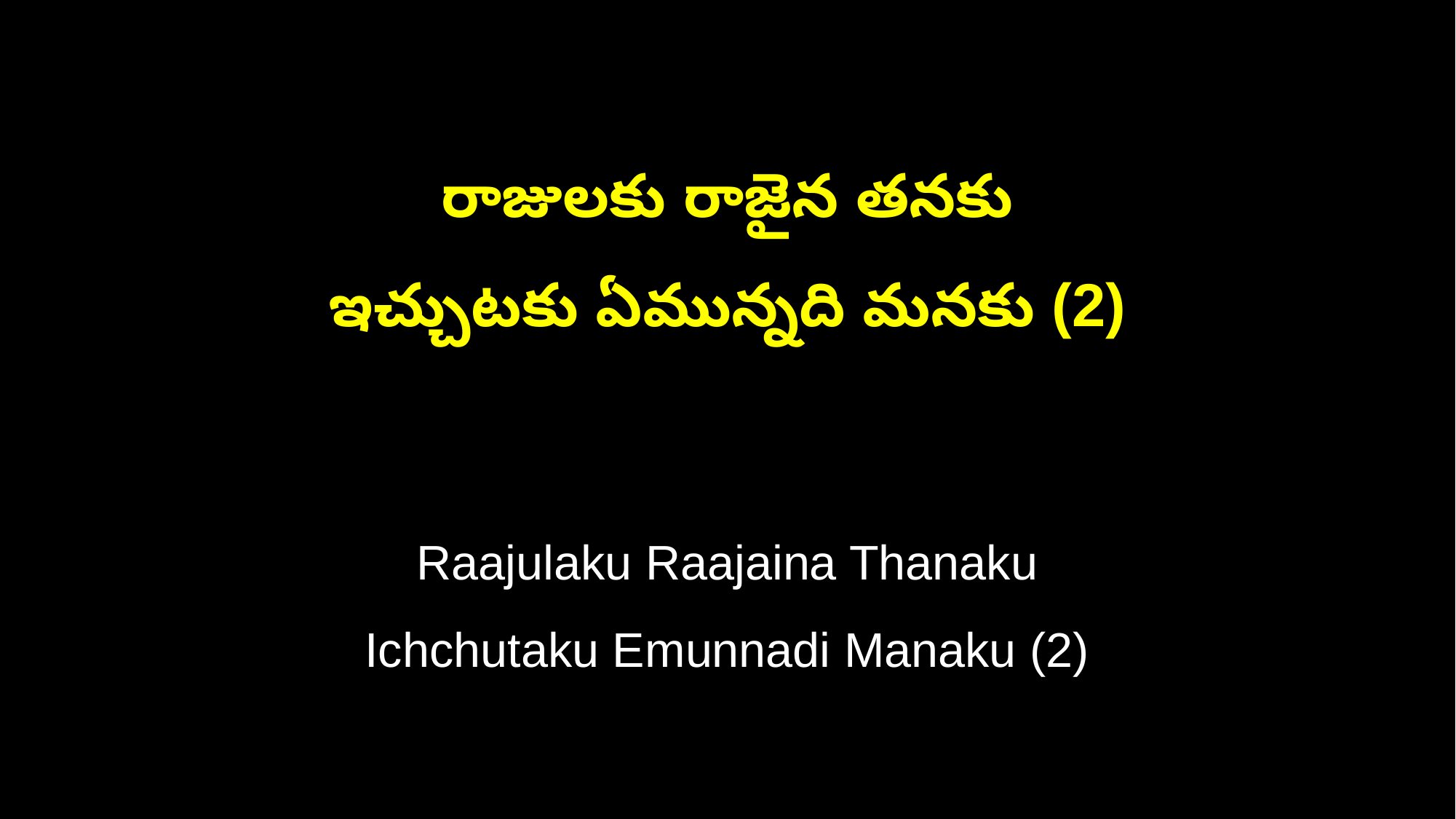

రాజులకు రాజైన తనకు
ఇచ్చుటకు ఏమున్నది మనకు (2)
Raajulaku Raajaina Thanaku
Ichchutaku Emunnadi Manaku (2)